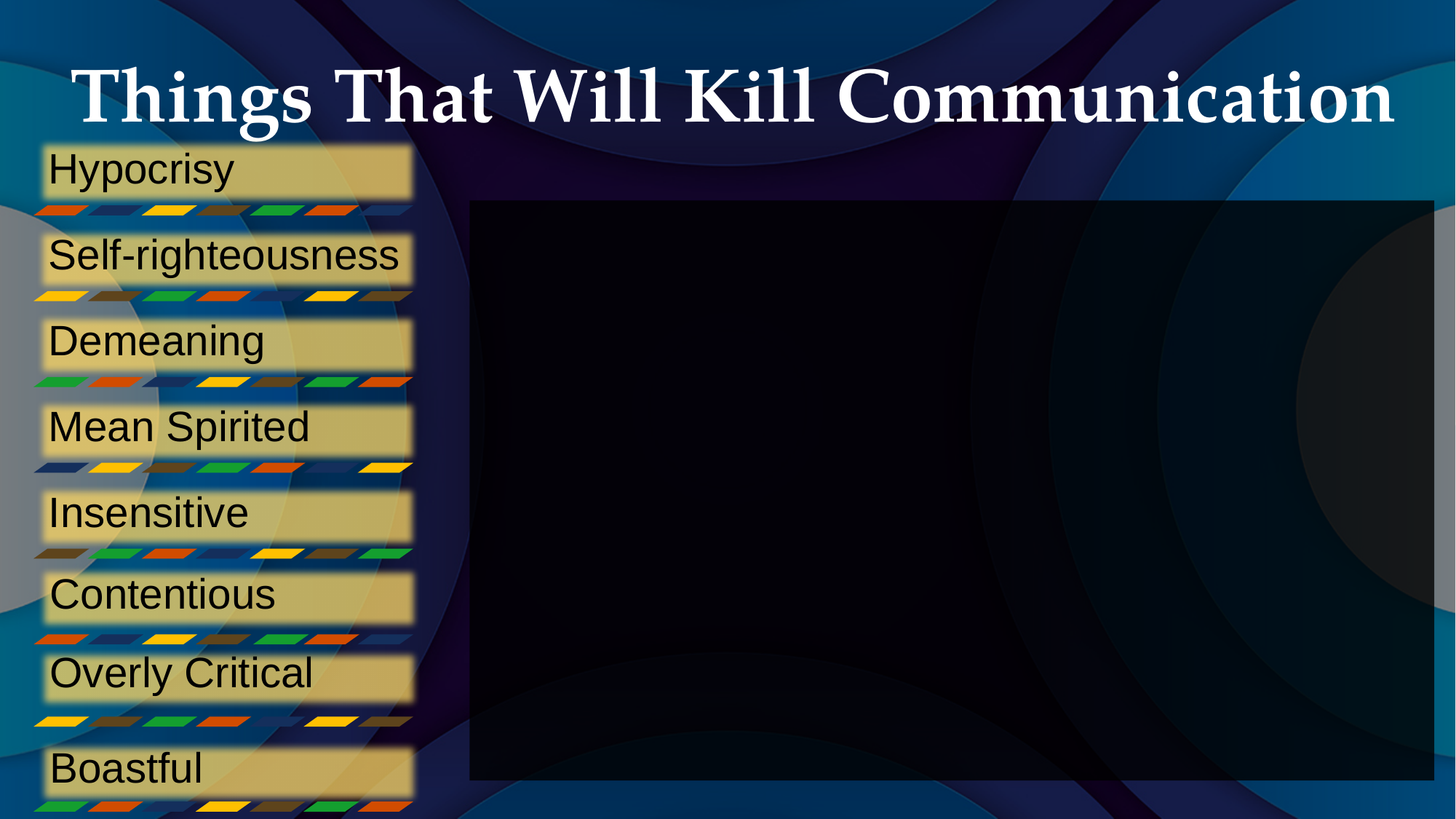

# Things That Will Kill Communication
Hypocrisy
Self-righteousness
Demeaning
Mean Spirited
Insensitive
Contentious
Overly Critical
Boastful